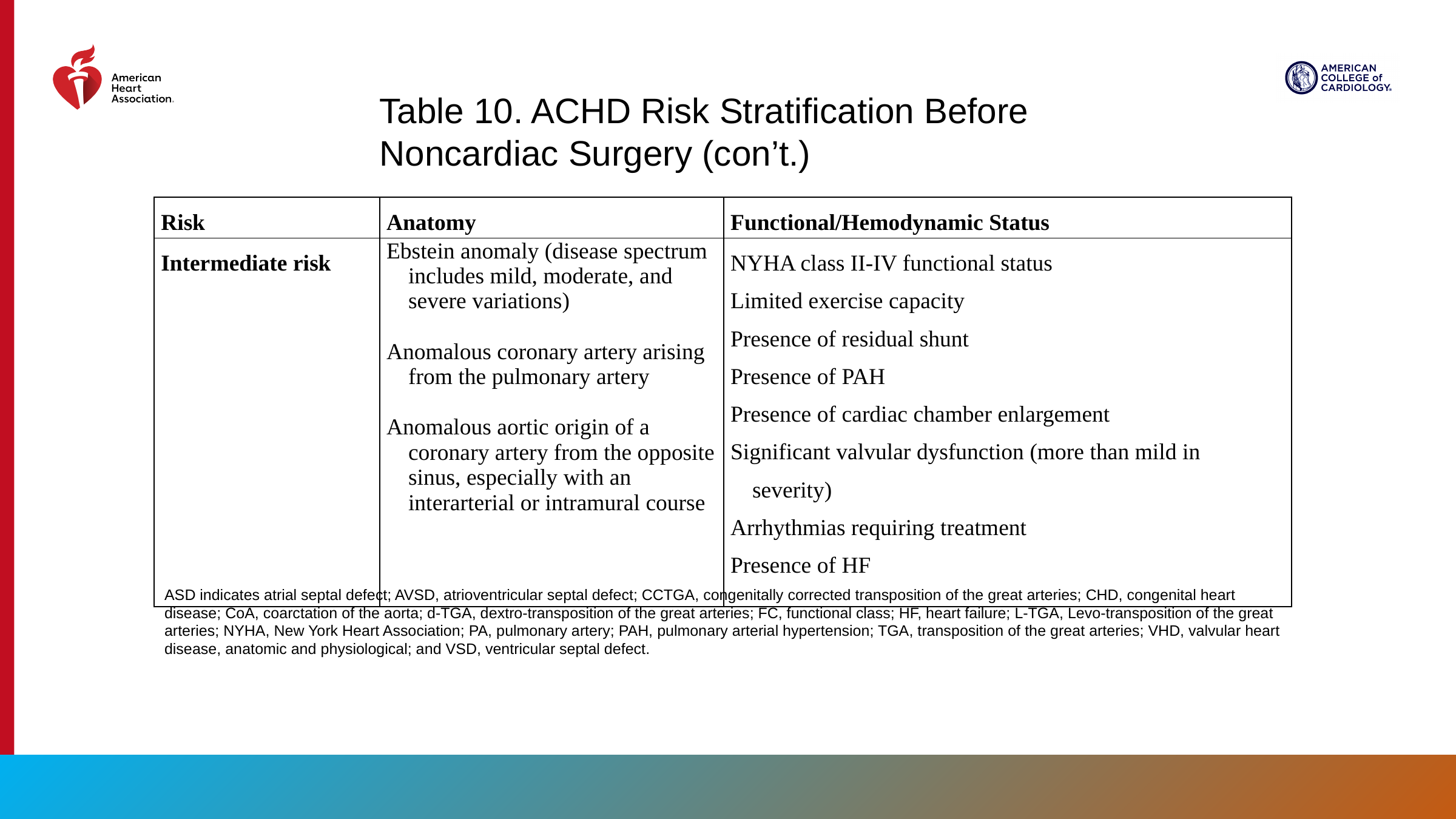

Table 10. ACHD Risk Stratification Before Noncardiac Surgery (con’t.)
| Risk | Anatomy | Functional/Hemodynamic Status |
| --- | --- | --- |
| Intermediate risk | Ebstein anomaly (disease spectrum includes mild, moderate, and severe variations)   Anomalous coronary artery arising from the pulmonary artery   Anomalous aortic origin of a coronary artery from the opposite sinus, especially with an interarterial or intramural course | NYHA class II-IV functional status Limited exercise capacity Presence of residual shunt Presence of PAH Presence of cardiac chamber enlargement Significant valvular dysfunction (more than mild in severity) Arrhythmias requiring treatment Presence of HF |
ASD indicates atrial septal defect; AVSD, atrioventricular septal defect; CCTGA, congenitally corrected transposition of the great arteries; CHD, congenital heart disease; CoA, coarctation of the aorta; d-TGA, dextro-transposition of the great arteries; FC, functional class; HF, heart failure; L-TGA, Levo-transposition of the great arteries; NYHA, New York Heart Association; PA, pulmonary artery; PAH, pulmonary arterial hypertension; TGA, transposition of the great arteries; VHD, valvular heart disease, anatomic and physiological; and VSD, ventricular septal defect.
51